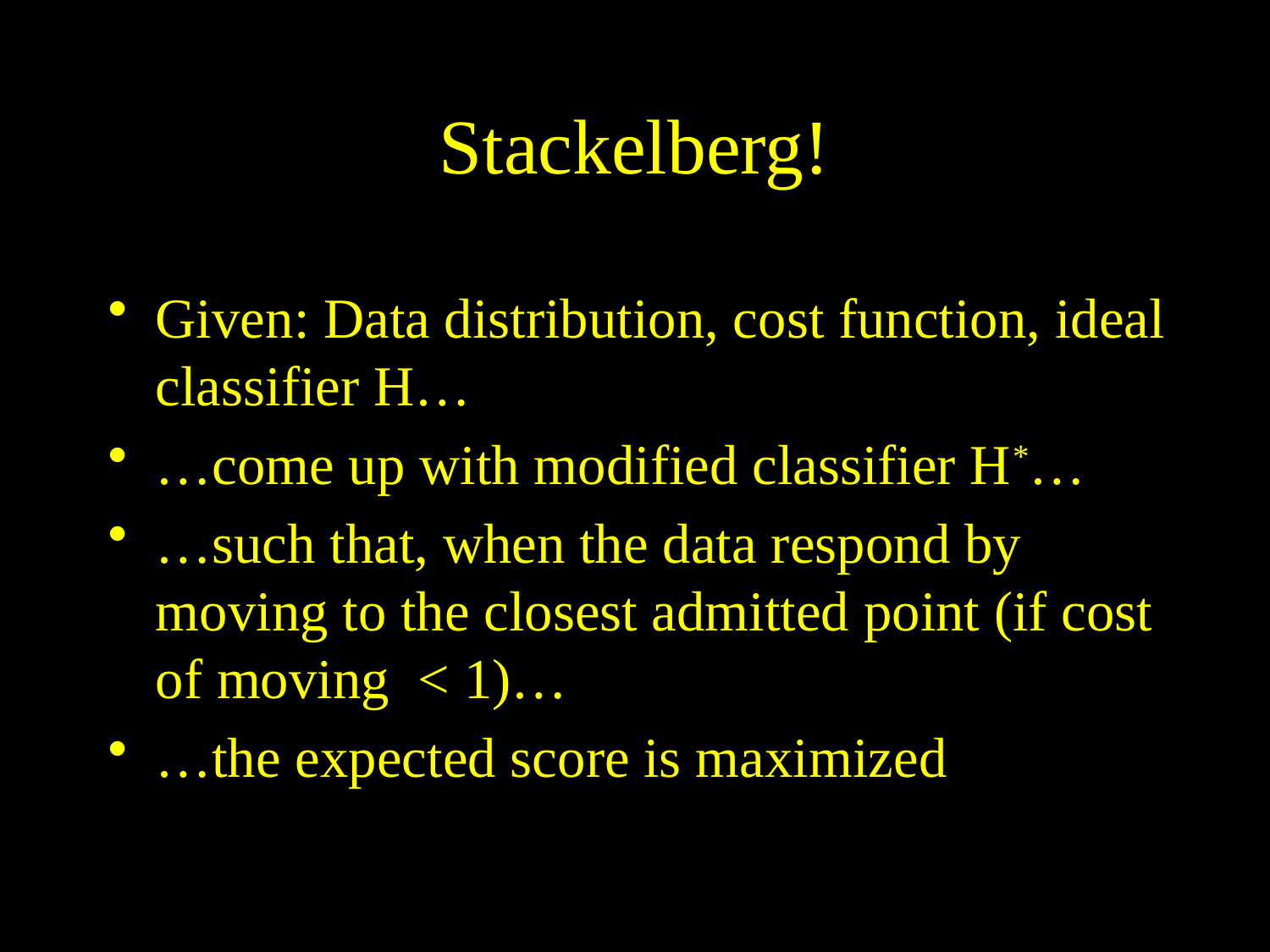

# Stackelberg!
Given: Data distribution, cost function, ideal classifier H…
…come up with modified classifier H*…
…such that, when the data respond by moving to the closest admitted point (if cost of moving  < 1)…
…the expected score is maximized